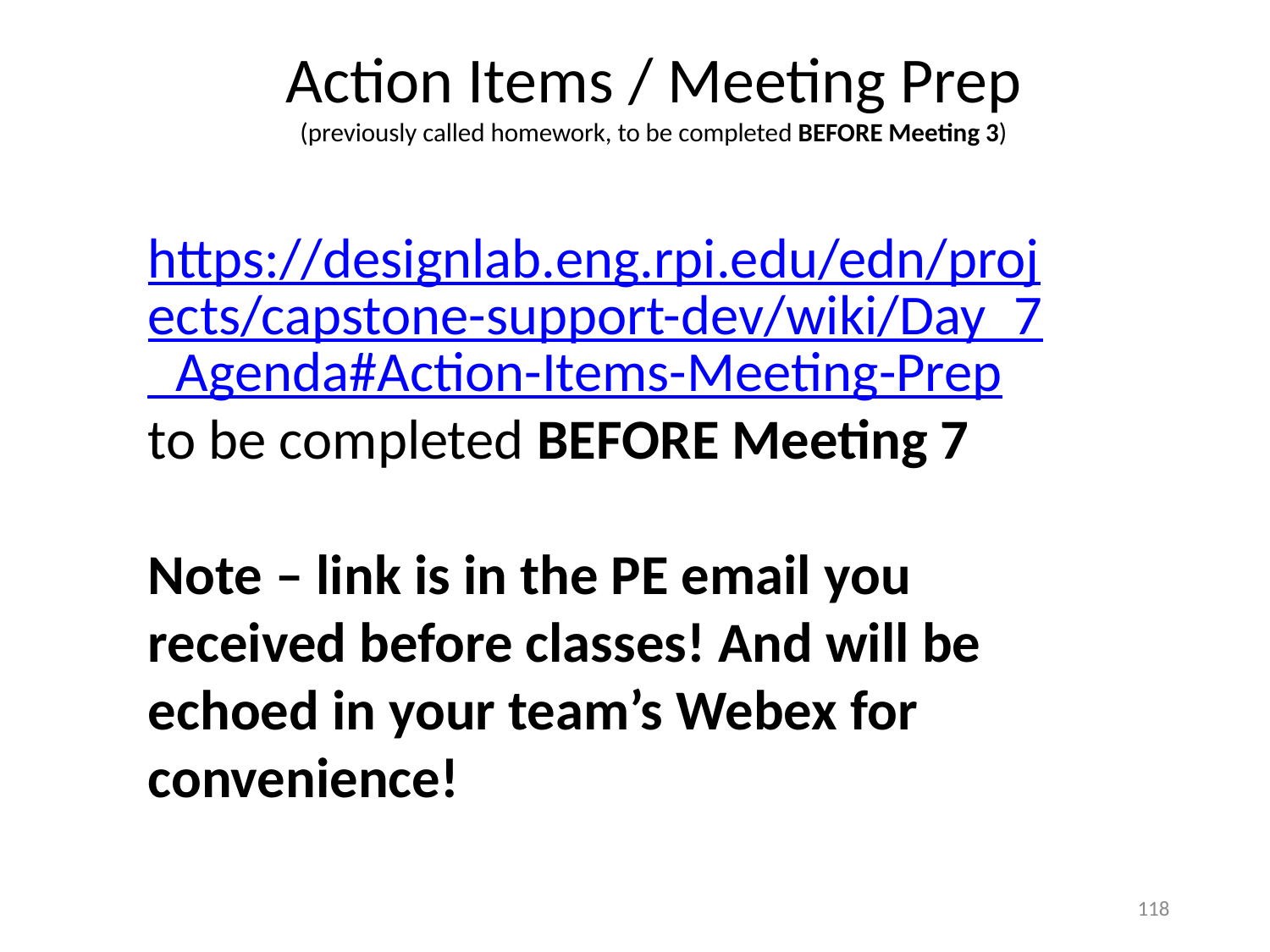

# Action Items / Meeting Prep (previously called homework, to be completed BEFORE Meeting 3)
https://designlab.eng.rpi.edu/edn/projects/capstone-support-dev/wiki/Day_7_Agenda#Action-Items-Meeting-Prep
to be completed BEFORE Meeting 7

Note – link is in the PE email you received before classes! And will be echoed in your team’s Webex for convenience!
118